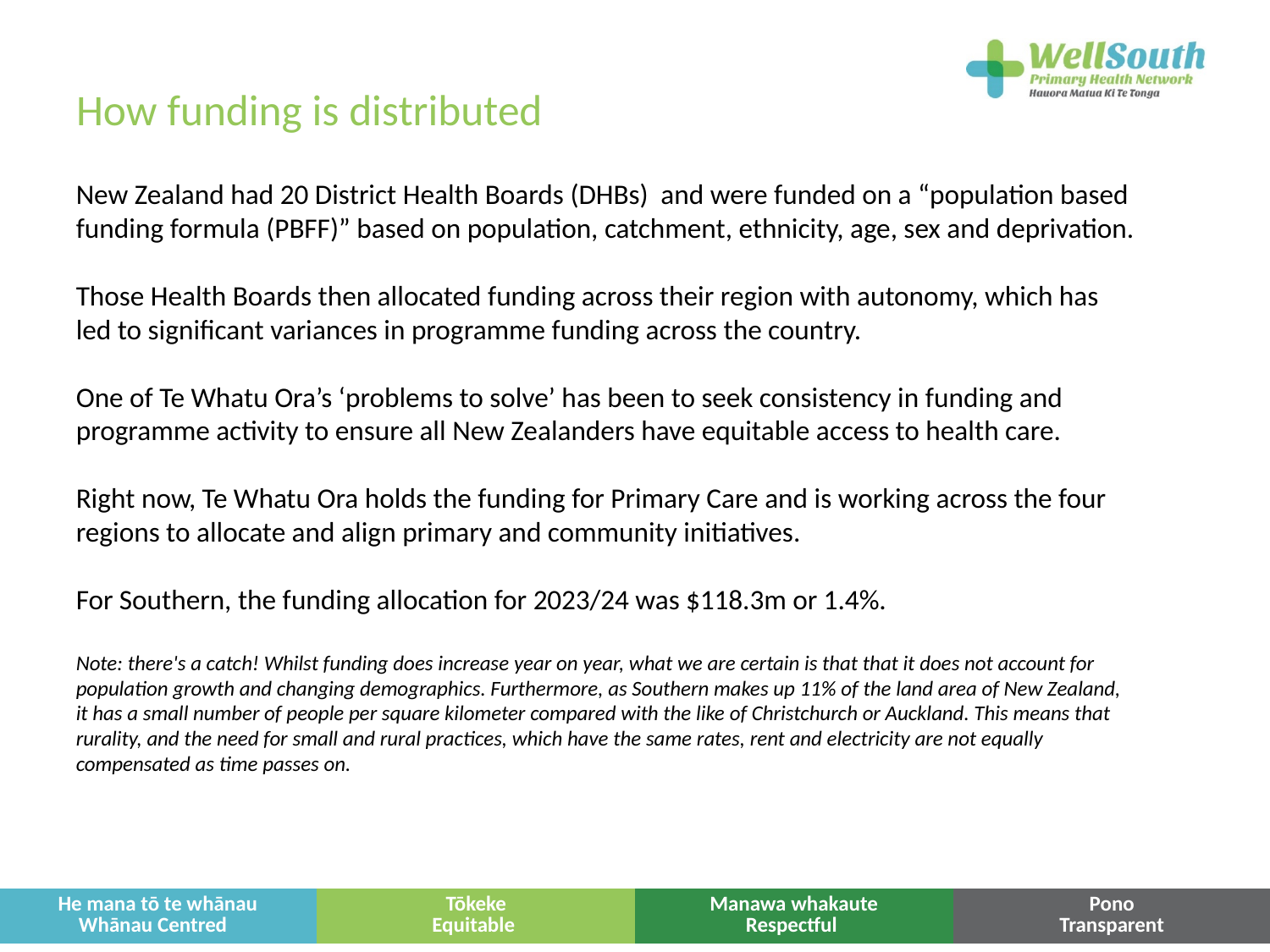

# How funding is distributed
New Zealand had 20 District Health Boards (DHBs)  and were funded on a “population based funding formula (PBFF)” based on population, catchment, ethnicity, age, sex and deprivation.

Those Health Boards then allocated funding across their region with autonomy, which has led to significant variances in programme funding across the country.

One of Te Whatu Ora’s ‘problems to solve’ has been to seek consistency in funding and programme activity to ensure all New Zealanders have equitable access to health care.

Right now, Te Whatu Ora holds the funding for Primary Care and is working across the four regions to allocate and align primary and community initiatives.

For Southern, the funding allocation for 2023/24 was $118.3m or 1.4%.

Note: there's a catch! Whilst funding does increase year on year, what we are certain is that that it does not account for population growth and changing demographics. Furthermore, as Southern makes up 11% of the land area of New Zealand, it has a small number of people per square kilometer compared with the like of Christchurch or Auckland. This means that rurality, and the need for small and rural practices, which have the same rates, rent and electricity are not equally  compensated as time passes on.